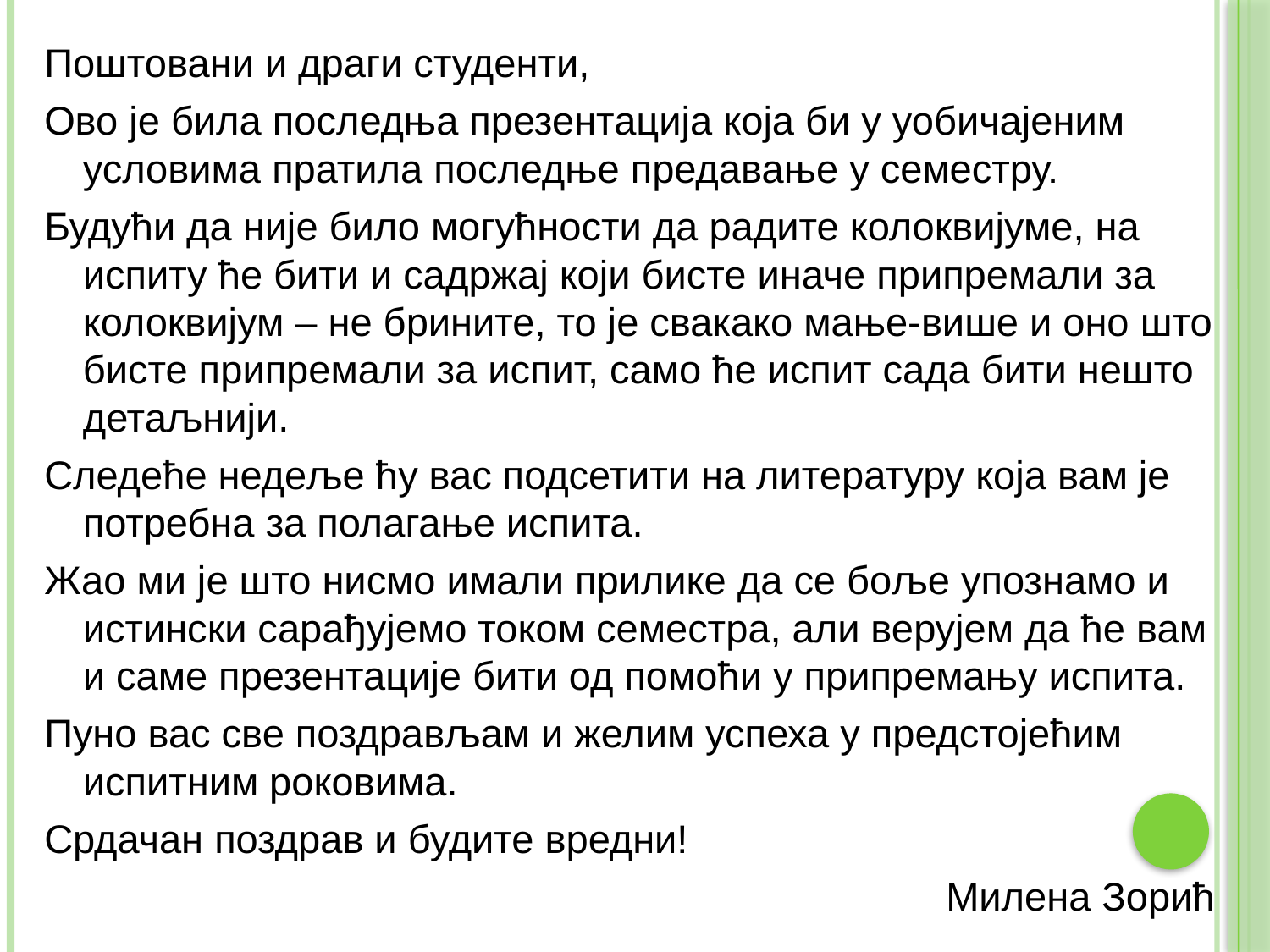

Поштовани и драги студенти,
Ово је била последња презентација која би у уобичајеним условима пратила последње предавање у семестру.
Будући да није било могућности да радите колоквијуме, на испиту ће бити и садржај који бисте иначе припремали за колоквијум – не брините, то је свакако мање-више и оно што бисте припремали за испит, само ће испит сада бити нешто детаљнији.
Следеће недеље ћу вас подсетити на литературу која вам је потребна за полагање испита.
Жао ми је што нисмо имали прилике да се боље упознамо и истински сарађујемо током семестра, али верујем да ће вам и саме презентације бити од помоћи у припремању испита.
Пуно вас све поздрављам и желим успеха у предстојећим испитним роковима.
Срдачан поздрав и будите вредни!
Милена Зорић